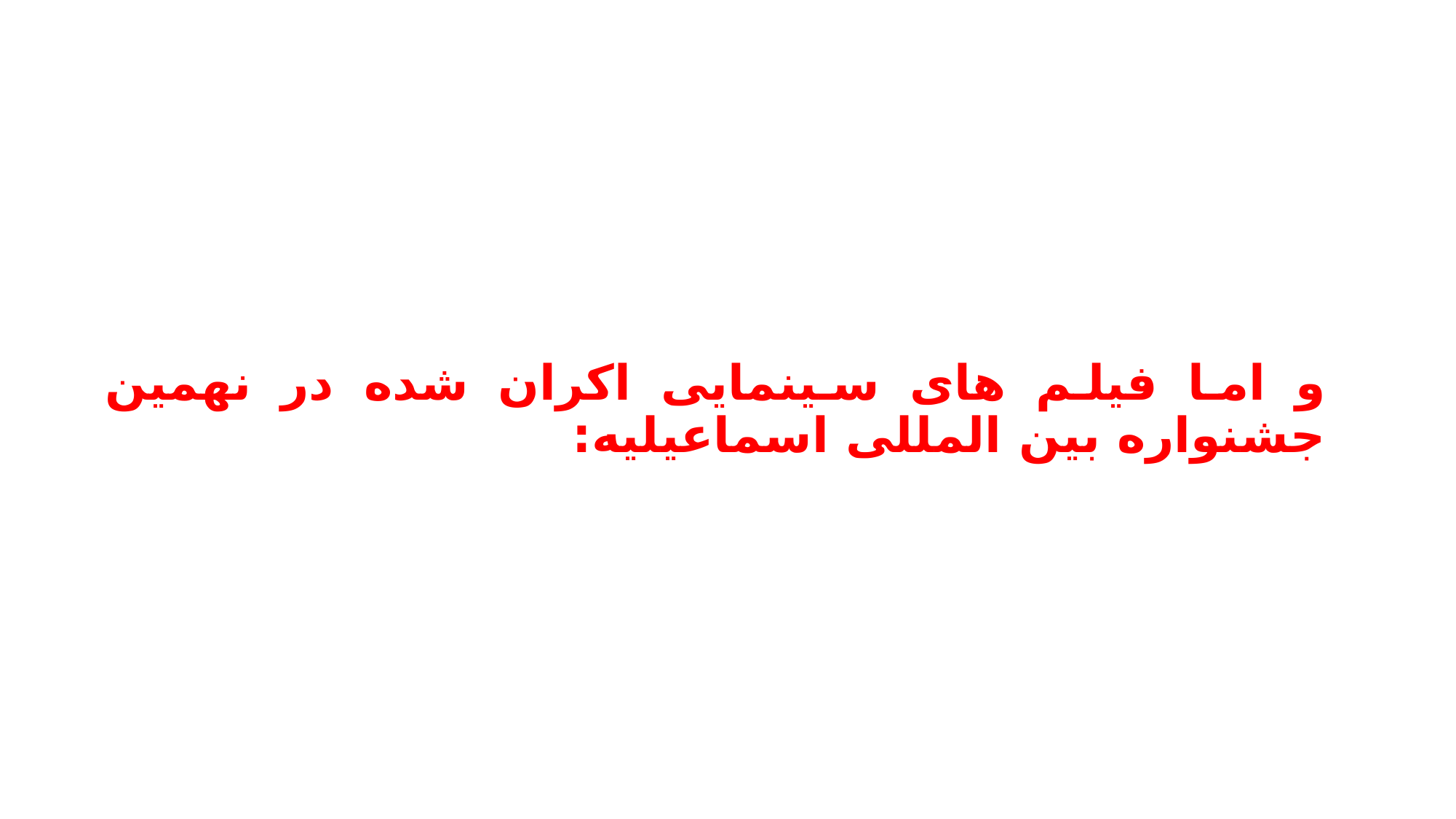

# و اما فیلم های سینمایی اکران شده در نهمین جشنواره بین المللی اسماعیلیه: